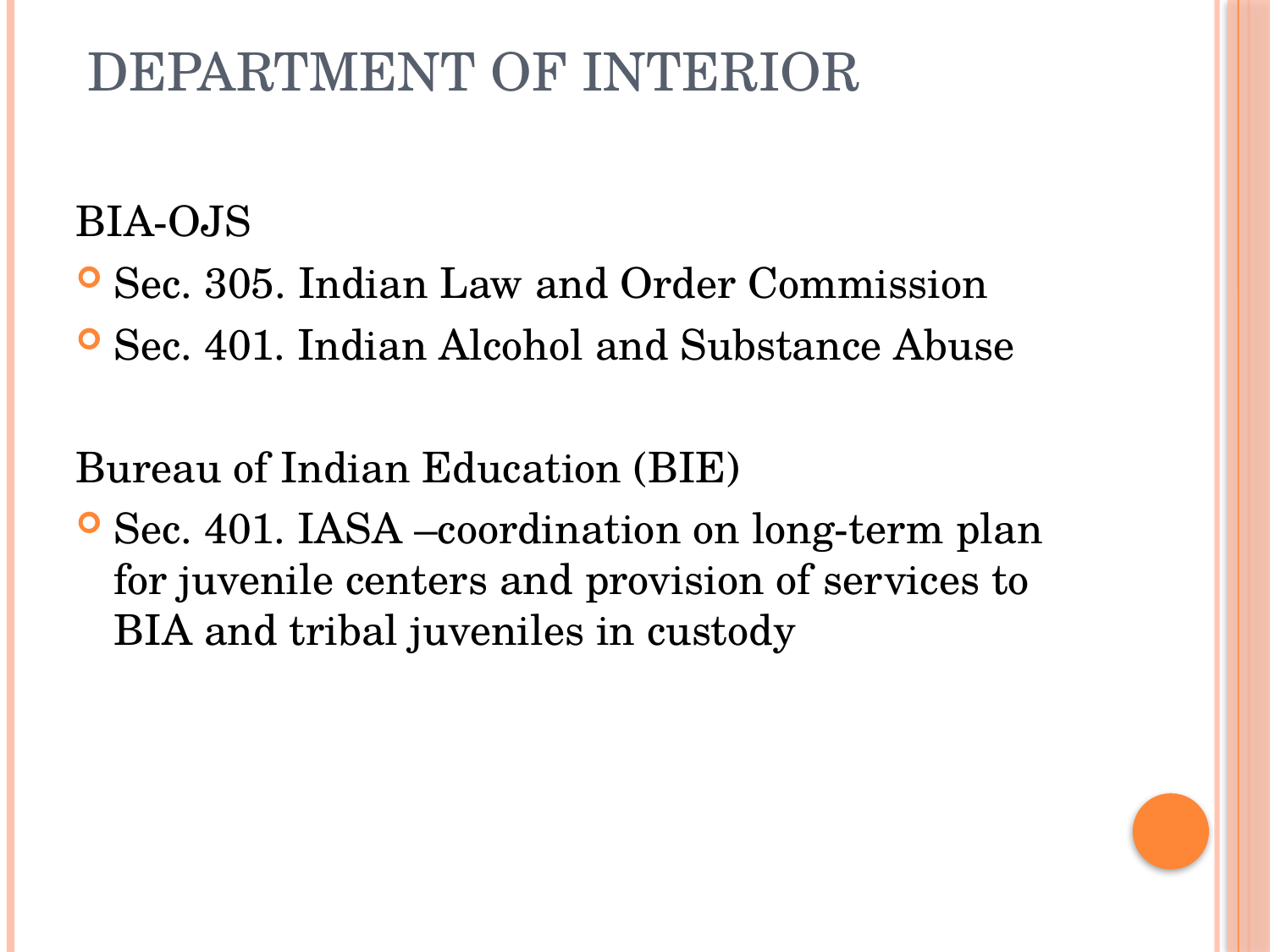

# Department of Interior

BIA‐OJS
Sec. 305. Indian Law and Order Commission
Sec. 401. Indian Alcohol and Substance Abuse

Bureau of Indian Education (BIE)
Sec. 401. IASA –coordination on long‐term plan for juvenile centers and provision of services to BIA and tribal juveniles in custody